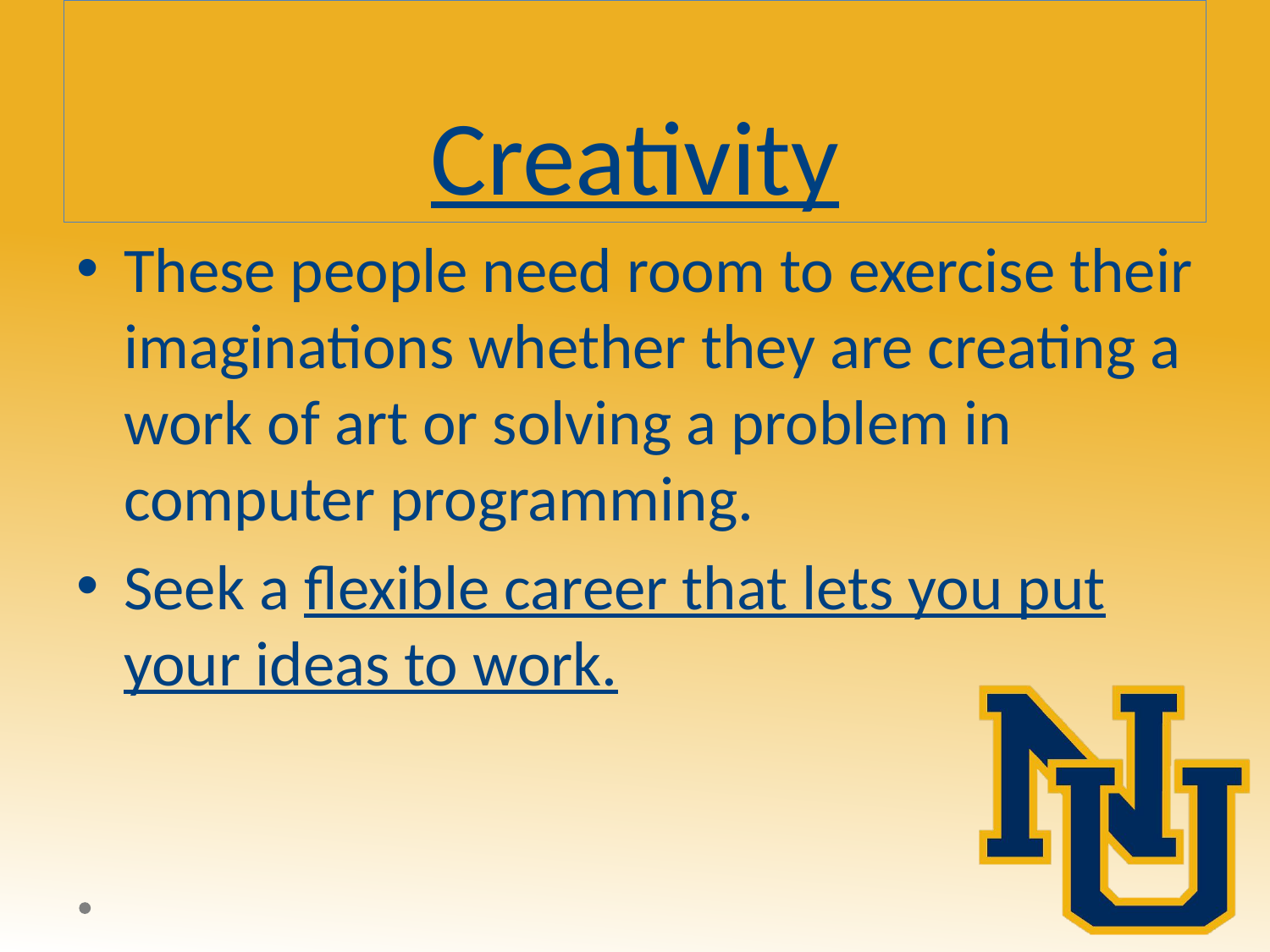

# Creativity
These people need room to exercise their imaginations whether they are creating a work of art or solving a problem in computer programming.
Seek a flexible career that lets you put your ideas to work.